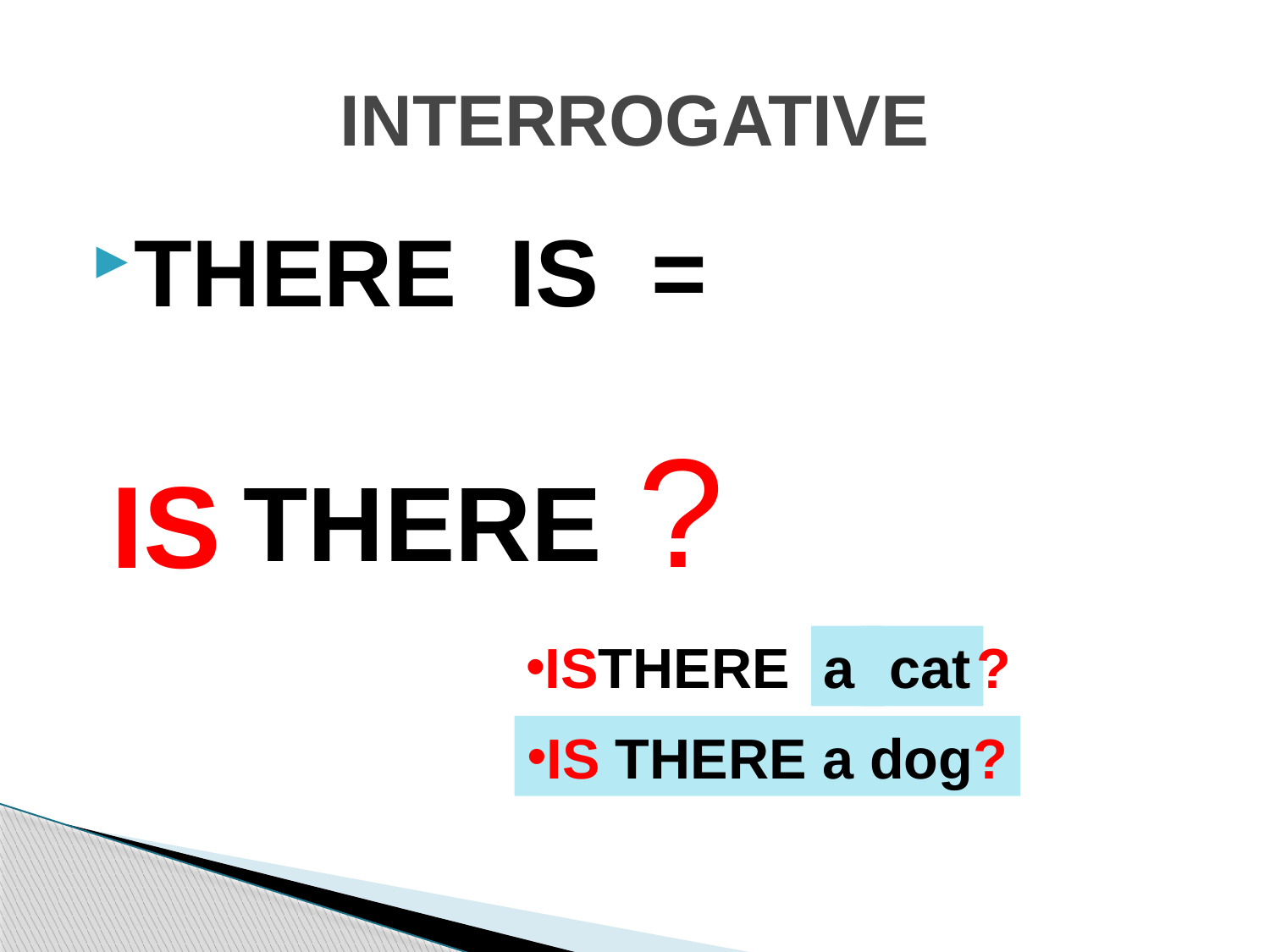

# INTERROGATIVE
THERE  IS  =
?
IS
THERE
IS
THERE
a
 cat
  ?
IS THERE a dog?